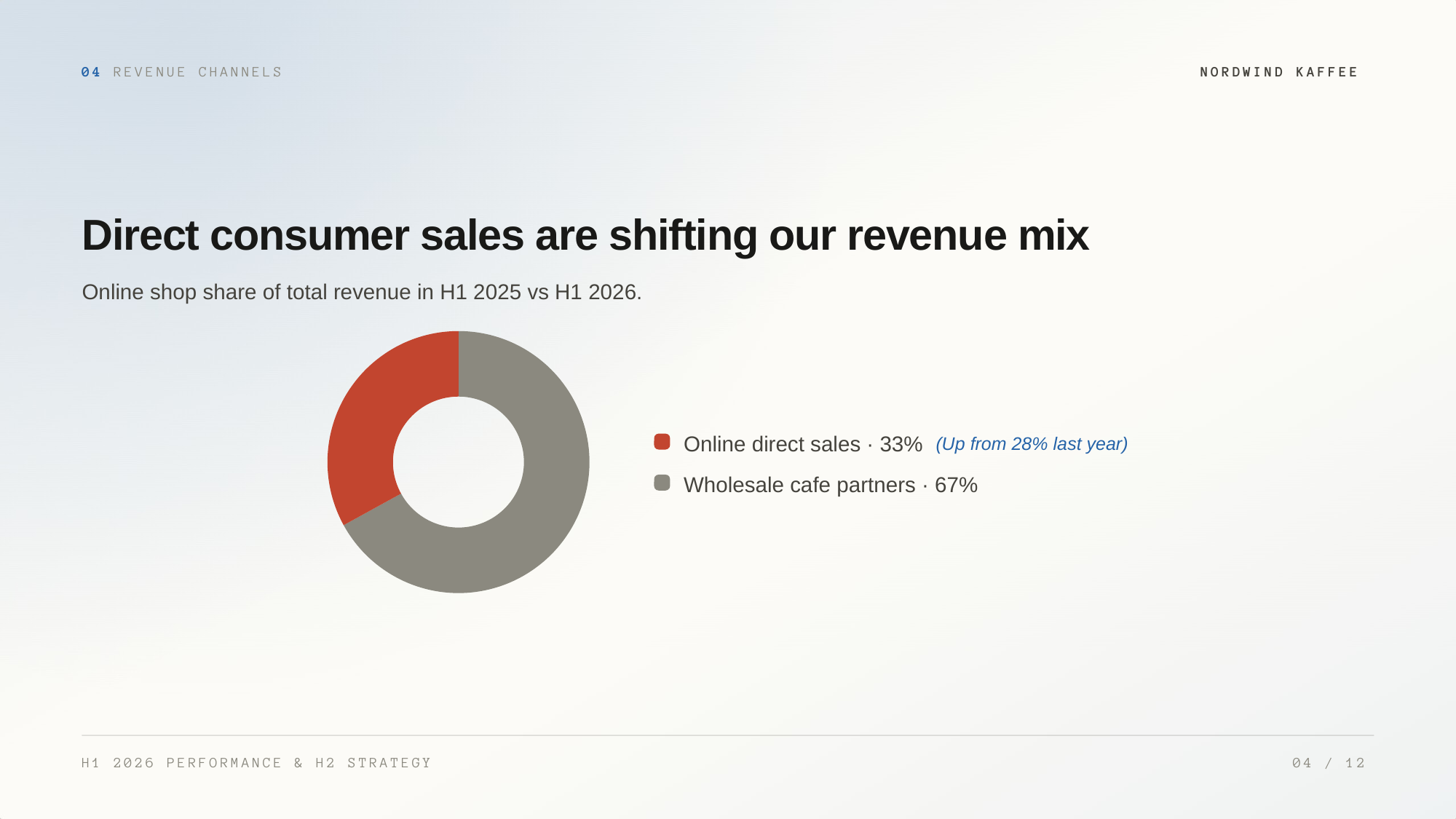

04 REVENUE CHANNELS
NORDWIND KAFFEE
Direct consumer sales are shifting our revenue mix
Online shop share of total revenue in H1 2025 vs H1 2026.

### Chart

| Category | H1 2026 Share |
|---|---|
| Wholesale | 67.0 |
| Online | 33.0 |
Online direct sales · 33%
(Up from 28% last year)

Wholesale cafe partners · 67%

H1 2026 PERFORMANCE & H2 STRATEGY
04 / 12